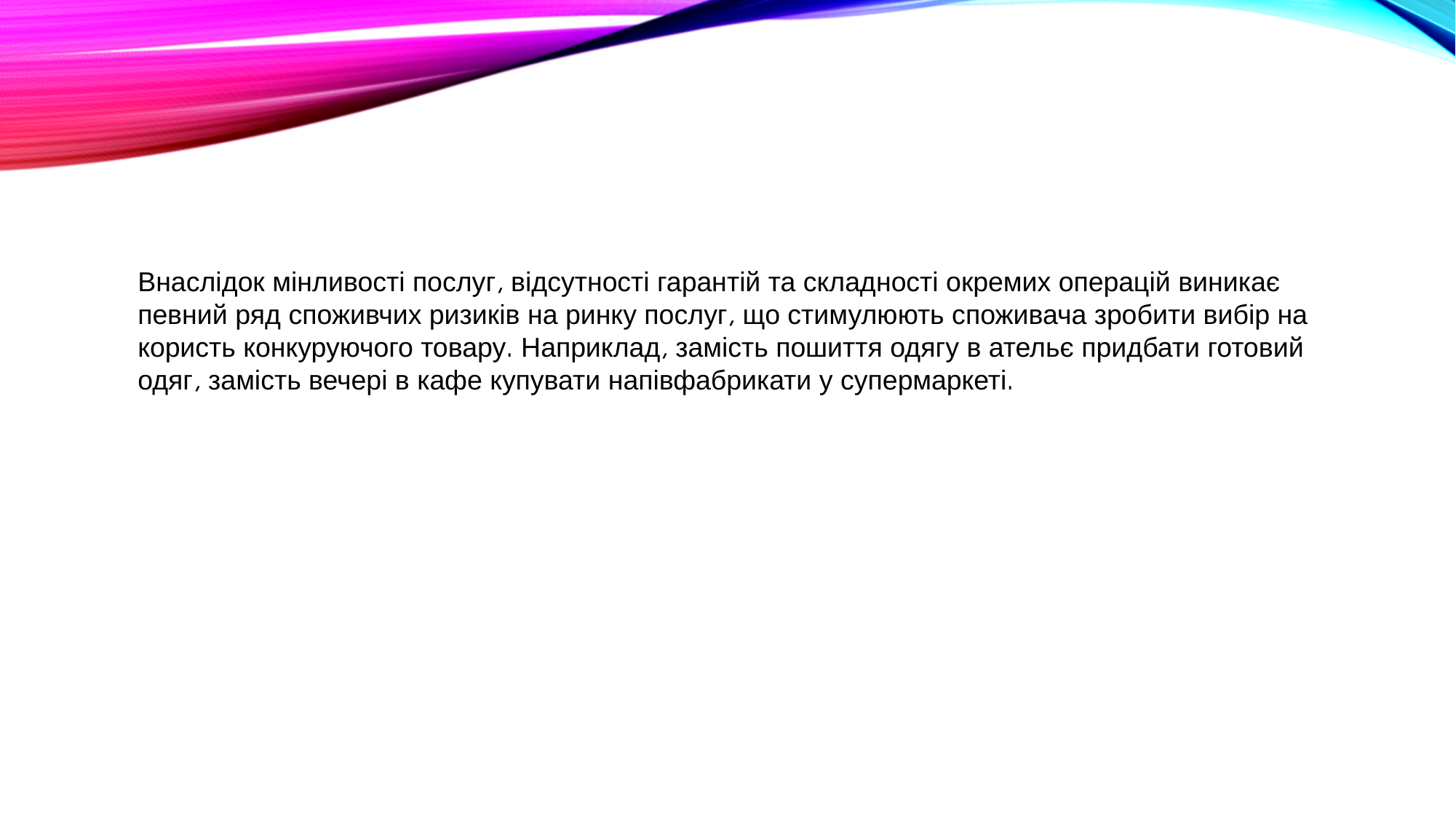

Внаслідок мінливості послуг, відсутності гарантій та складності окремих операцій виникає певний ряд споживчих ризиків на ринку послуг, що стимулюють споживача зробити вибір на користь конкуруючого товару. Наприклад, замість пошиття одягу в ательє придбати готовий одяг, замість вечері в кафе купувати напівфабрикати у супермаркеті.